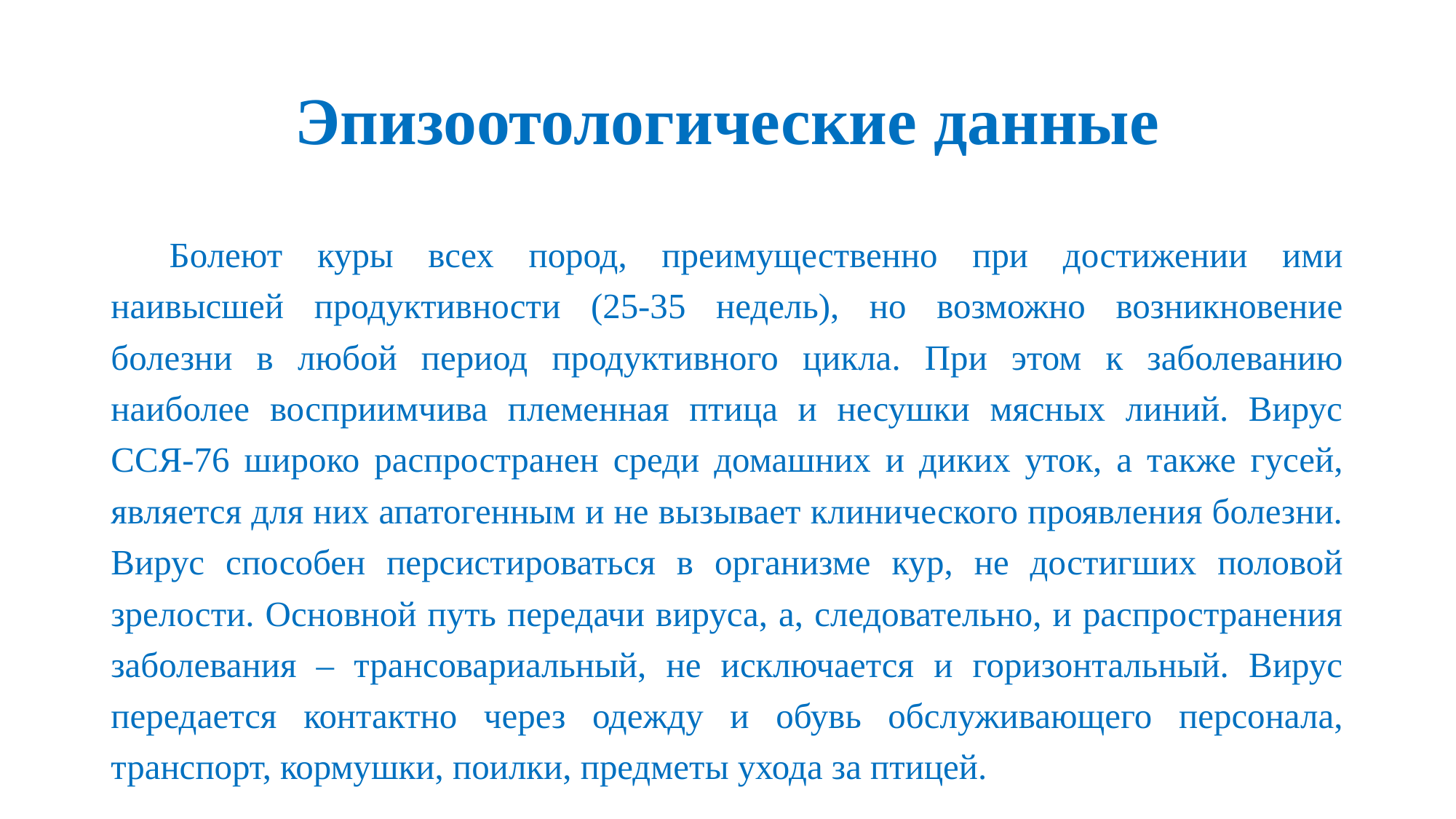

# Эпизоотологические данные
Болеют куры всех пород, преимущественно при достижении ими наивысшей продуктивности (25-35 недель), но возможно возникновение болезни в любой период продуктивного цикла. При этом к заболеванию наиболее восприимчива племенная птица и несушки мясных линий. Вирус ССЯ-76 широко распространен среди домашних и диких уток, а также гусей, является для них апатогенным и не вызывает клинического проявления болезни. Вирус способен персистироваться в организме кур, не достигших половой зрелости. Основной путь передачи вируса, а, следовательно, и распространения заболевания – трансовариальный, не исключается и горизонтальный. Вирус передается контактно через одежду и обувь обслуживающего персонала, транспорт, кормушки, поилки, предметы ухода за птицей.